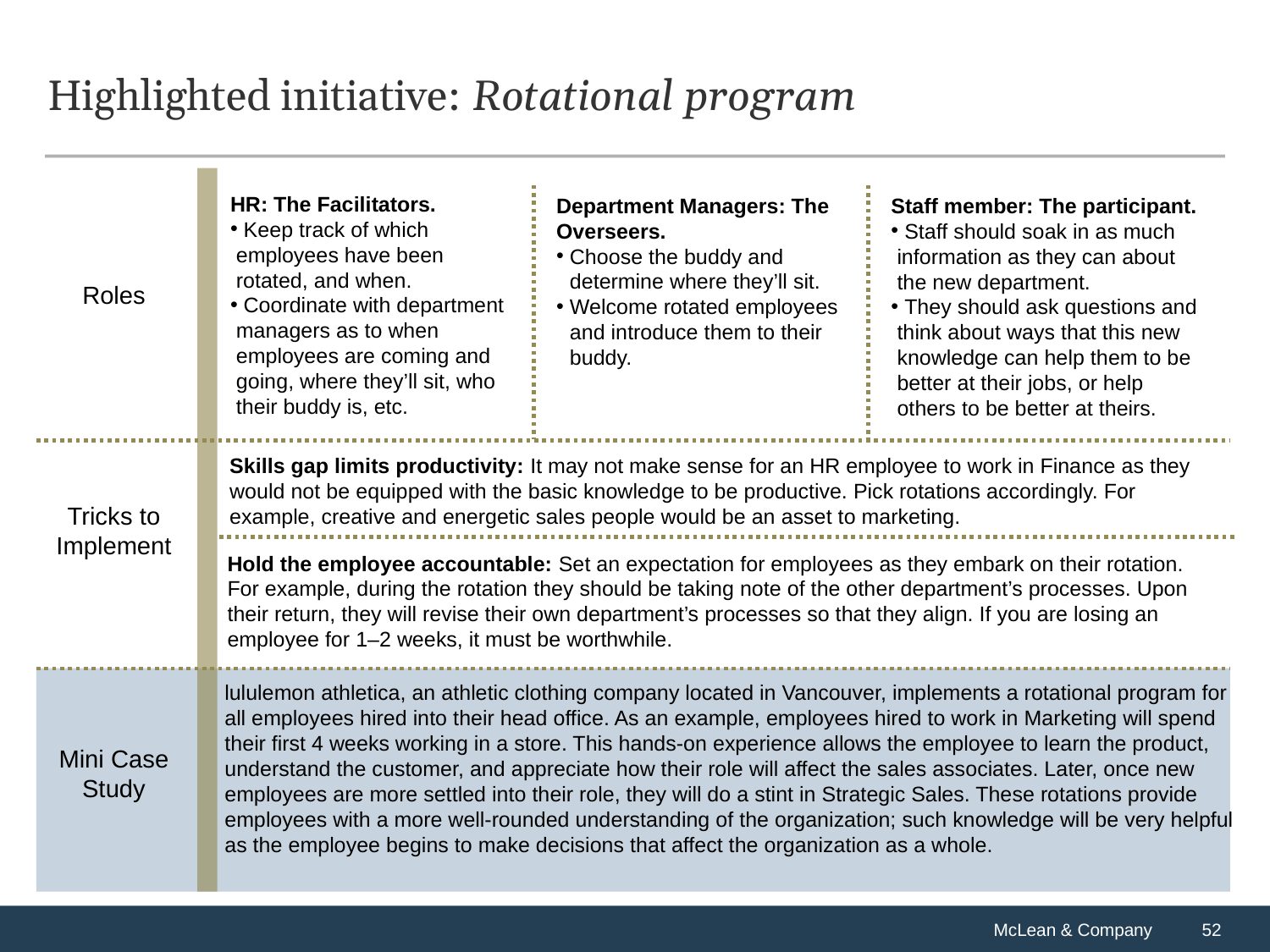

# Highlighted initiative: Rotational program

HR: The Facilitators.
 Keep track of which
 employees have been
 rotated, and when.
 Coordinate with department
 managers as to when
 employees are coming and
 going, where they’ll sit, who
 their buddy is, etc.
Department Managers: The Overseers.
Choose the buddy and determine where they’ll sit.
Welcome rotated employees and introduce them to their buddy.

Staff member: The participant.
 Staff should soak in as much
 information as they can about
 the new department.
 They should ask questions and
 think about ways that this new
 knowledge can help them to be
 better at their jobs, or help
 others to be better at theirs.
Roles
Skills gap limits productivity: It may not make sense for an HR employee to work in Finance as they would not be equipped with the basic knowledge to be productive. Pick rotations accordingly. For example, creative and energetic sales people would be an asset to marketing.
Tricks to Implement
Hold the employee accountable: Set an expectation for employees as they embark on their rotation. For example, during the rotation they should be taking note of the other department’s processes. Upon their return, they will revise their own department’s processes so that they align. If you are losing an employee for 1–2 weeks, it must be worthwhile.

lululemon athletica, an athletic clothing company located in Vancouver, implements a rotational program for all employees hired into their head office. As an example, employees hired to work in Marketing will spend their first 4 weeks working in a store. This hands-on experience allows the employee to learn the product, understand the customer, and appreciate how their role will affect the sales associates. Later, once new employees are more settled into their role, they will do a stint in Strategic Sales. These rotations provide employees with a more well-rounded understanding of the organization; such knowledge will be very helpful as the employee begins to make decisions that affect the organization as a whole.
Mini Case Study